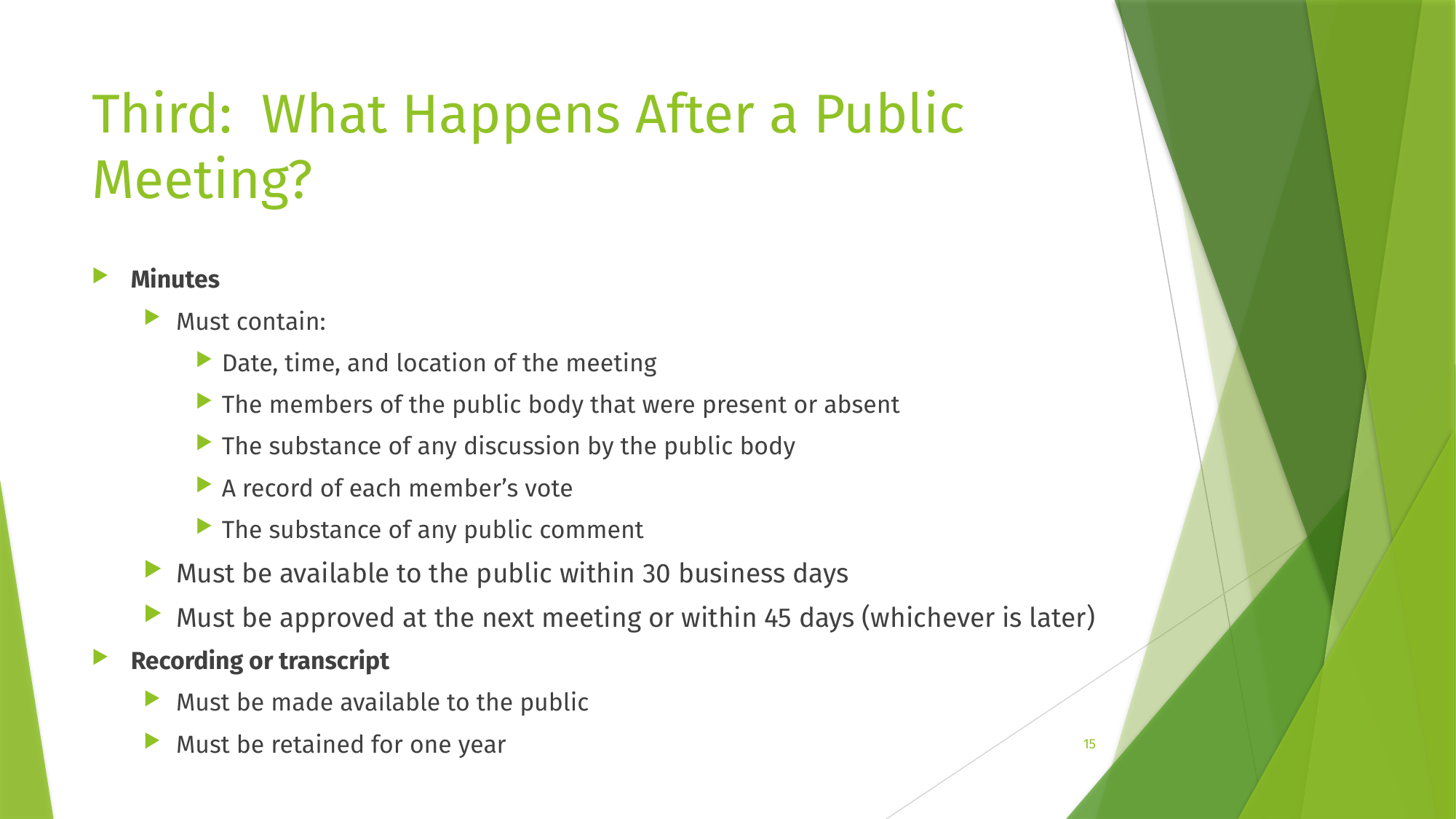

# Third:  What Happens After a Public Meeting?
Minutes
Must contain:
Date, time, and location of the meeting
The members of the public body that were present or absent
The substance of any discussion by the public body
A record of each member’s vote
The substance of any public comment
Must be available to the public within 30 business days
Must be approved at the next meeting or within 45 days (whichever is later)
Recording or transcript
Must be made available to the public
Must be retained for one year

15